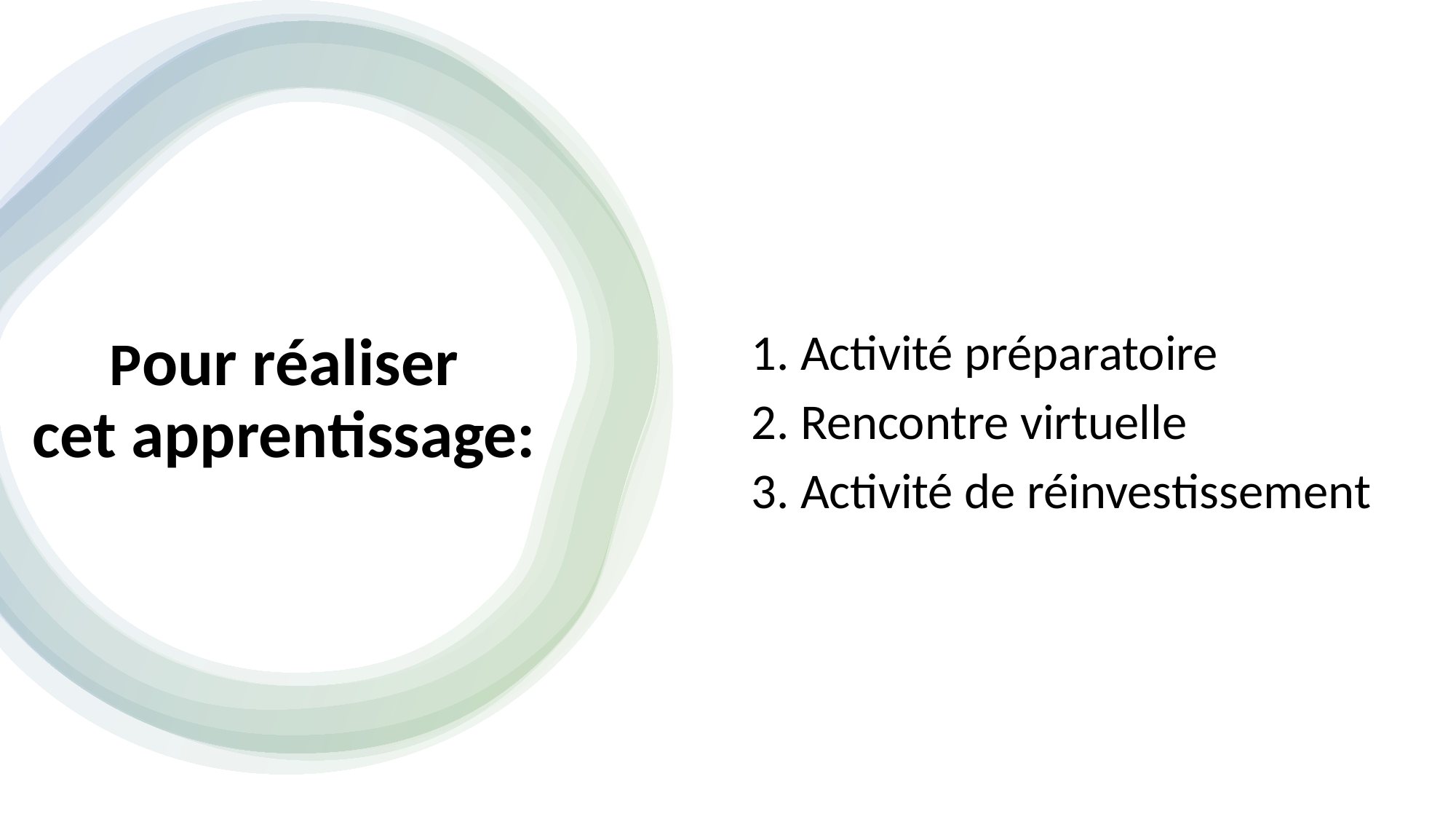

1. Activité préparatoire
2. Rencontre virtuelle
3. Activité de réinvestissement
# Pour réaliser cet apprentissage: